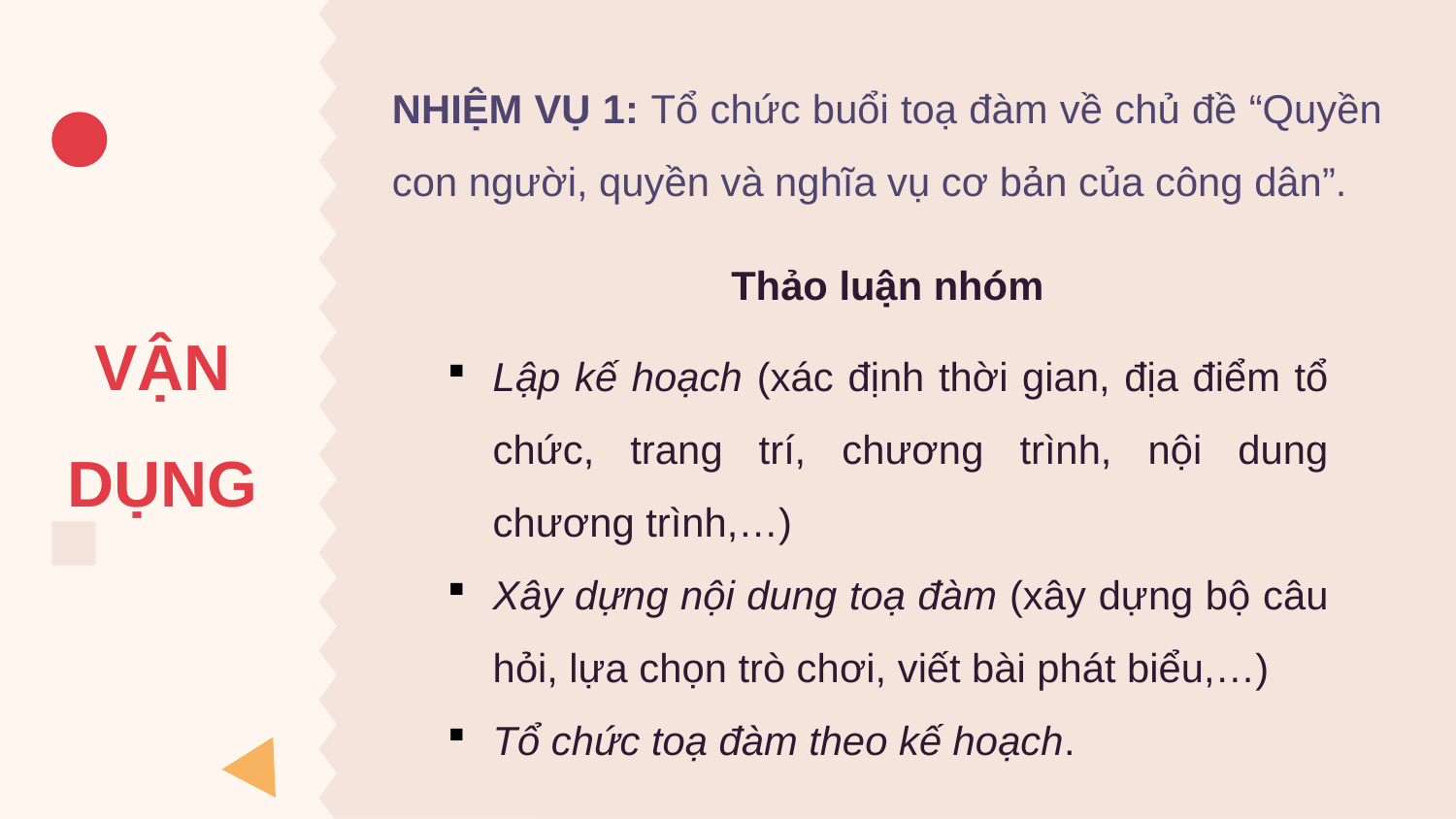

NHIỆM VỤ 1: Tổ chức buổi toạ đàm về chủ đề “Quyền con người, quyền và nghĩa vụ cơ bản của công dân”.

Thảo luận nhóm
VẬN DỤNG
Lập kế hoạch (xác định thời gian, địa điểm tổ chức, trang trí, chương trình, nội dung chương trình,…)
Xây dựng nội dung toạ đàm (xây dựng bộ câu hỏi, lựa chọn trò chơi, viết bài phát biểu,…)
Tổ chức toạ đàm theo kế hoạch.